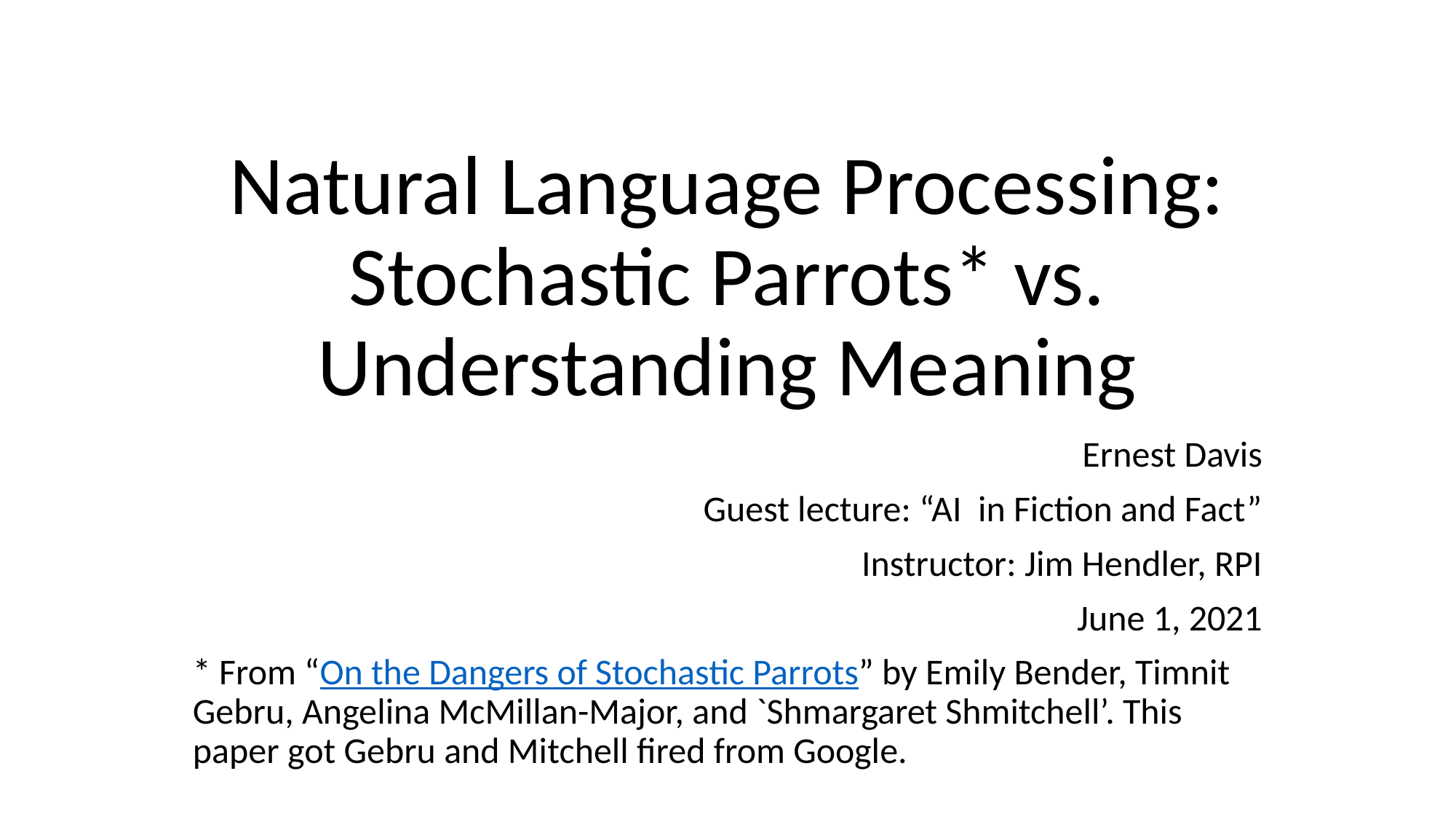

# Natural Language Processing: Stochastic Parrots* vs. Understanding Meaning
Ernest Davis
Guest lecture: “AI  in Fiction and Fact”
Instructor: Jim Hendler, RPI
June 1, 2021
* From “On the Dangers of Stochastic Parrots” by Emily Bender, Timnit Gebru, Angelina McMillan-Major, and `Shmargaret Shmitchell’. This paper got Gebru and Mitchell fired from Google.